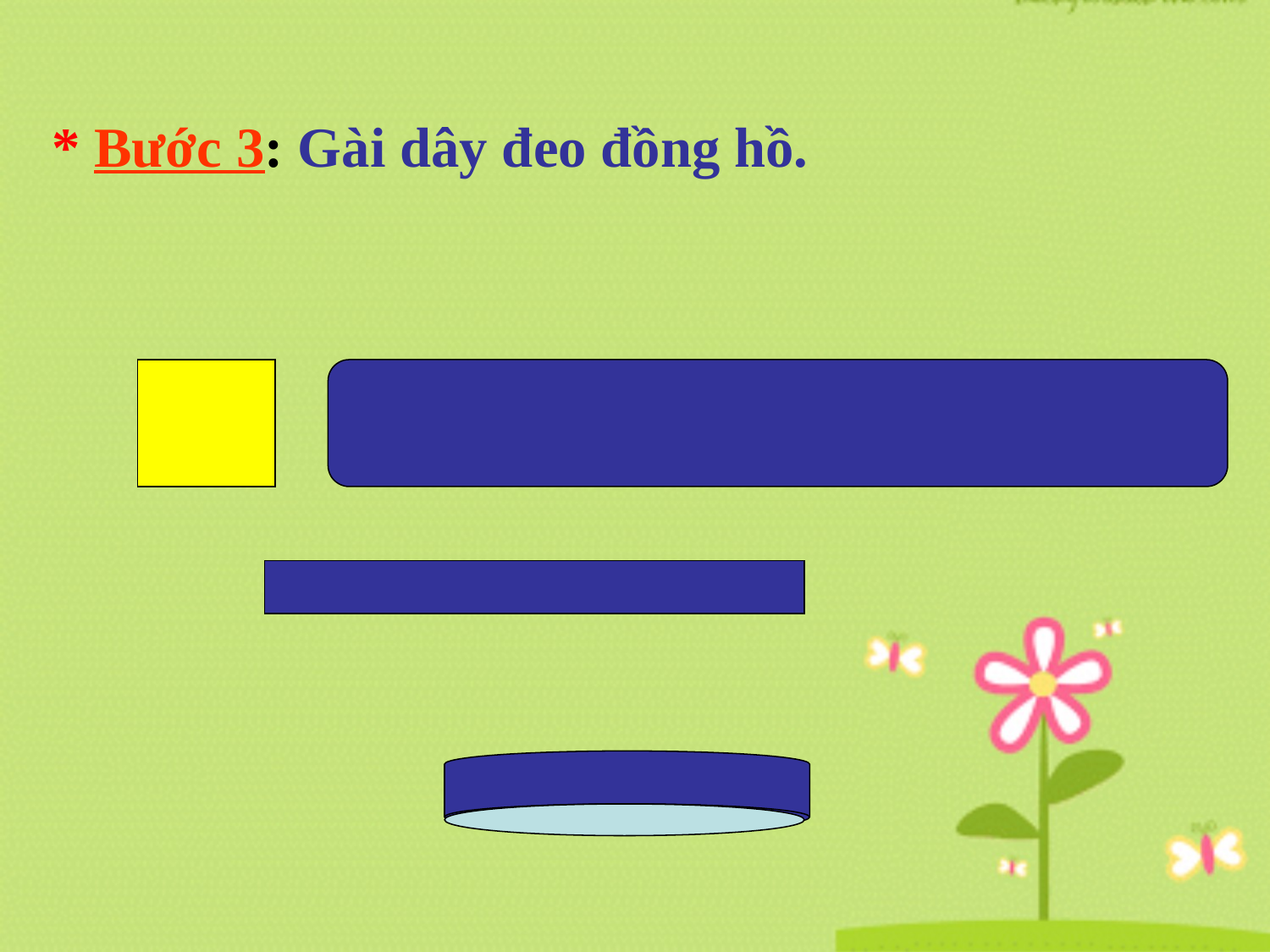

* Bước 3: Gài dây đeo đồng hồ.